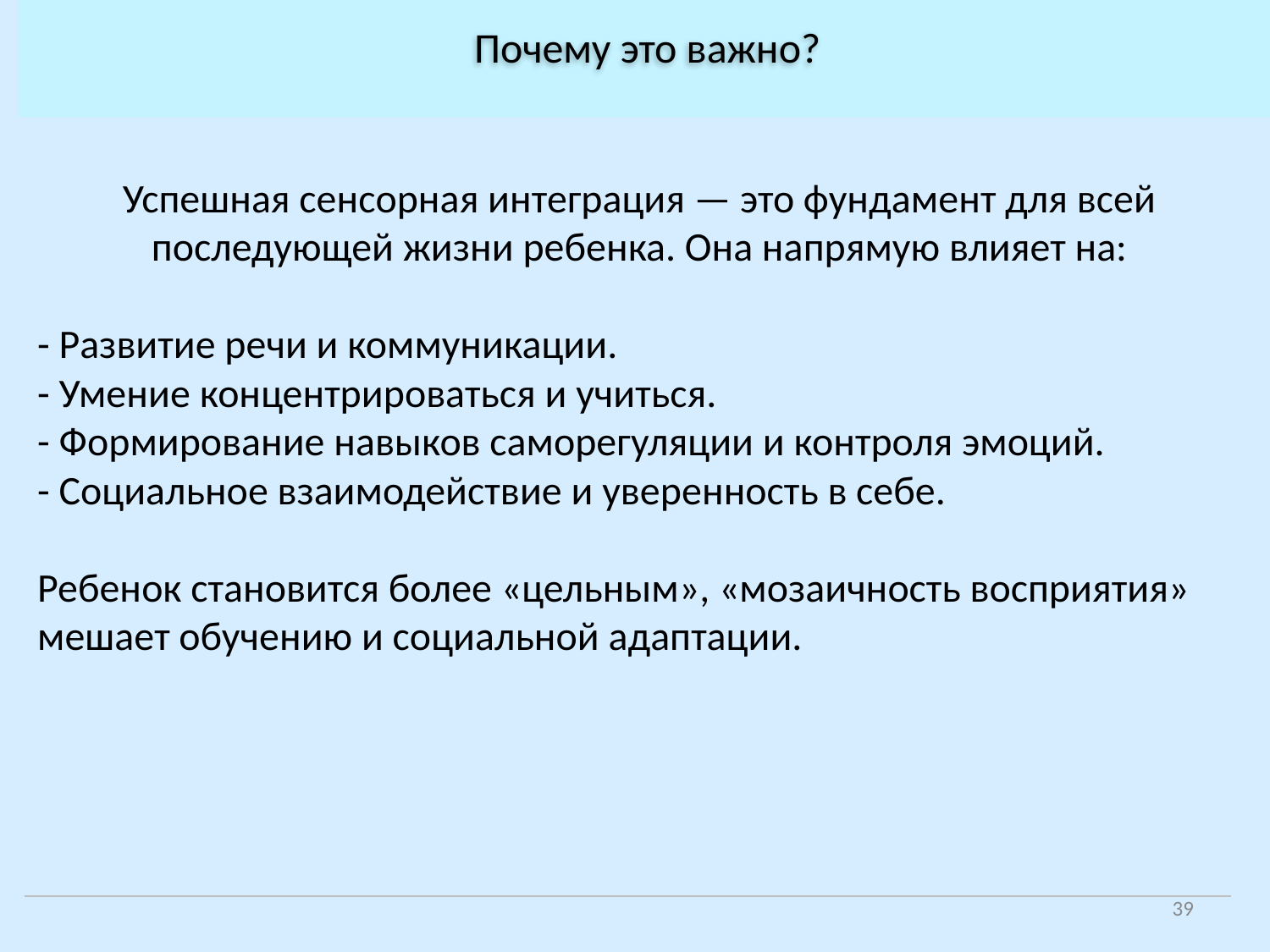

Почему это важно?

Успешная сенсорная интеграция — это фундамент для всей последующей жизни ребенка. Она напрямую влияет на:

- Развитие речи и коммуникации.
- Умение концентрироваться и учиться.
- Формирование навыков саморегуляции и контроля эмоций.
- Социальное взаимодействие и уверенность в себе.

Ребенок становится более «цельным», «мозаичность восприятия» мешает обучению и социальной адаптации.
39